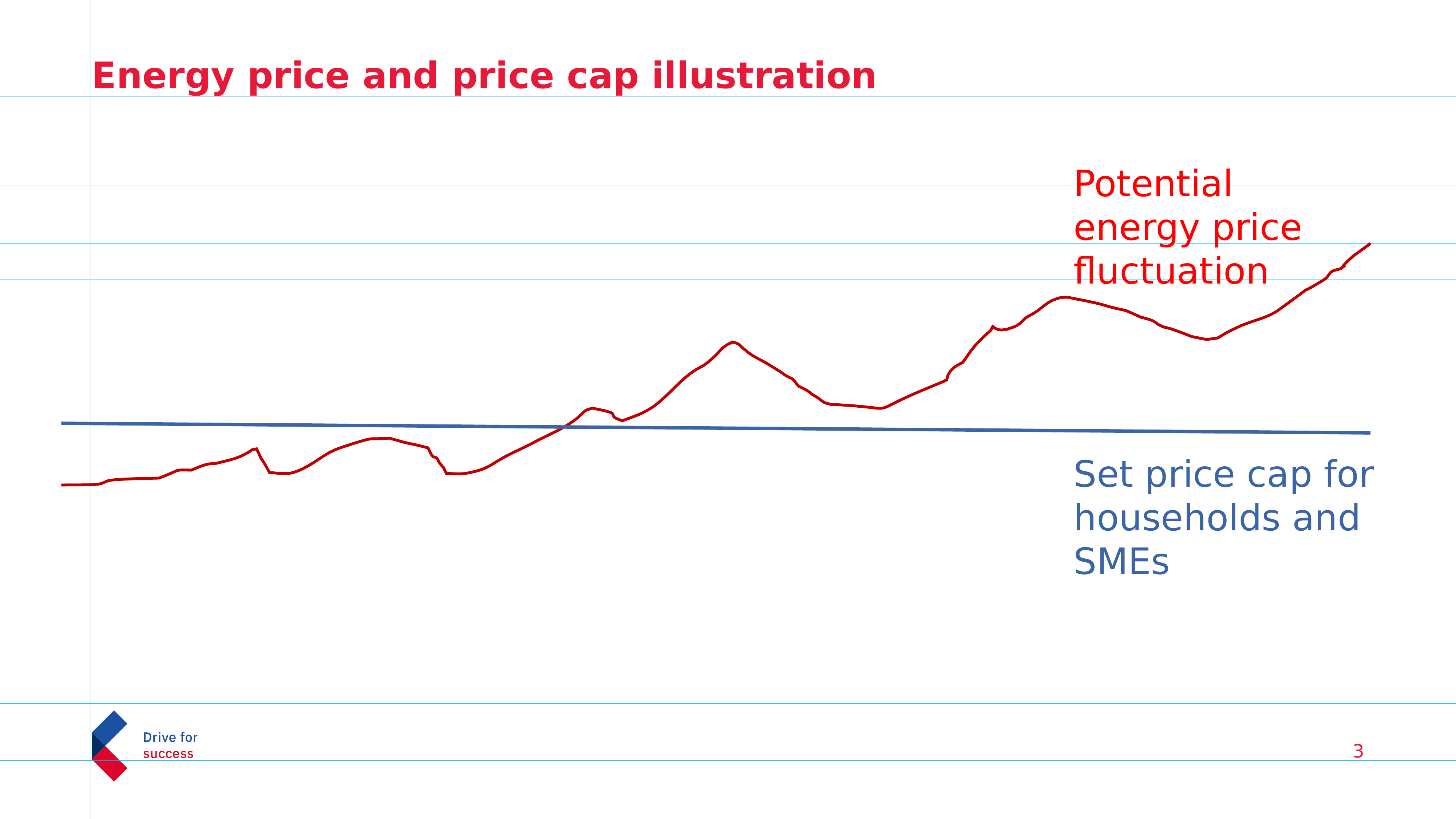

# Energy price and price cap illustration
Potential energy price fluctuation

Set price cap for households and SMEs
3